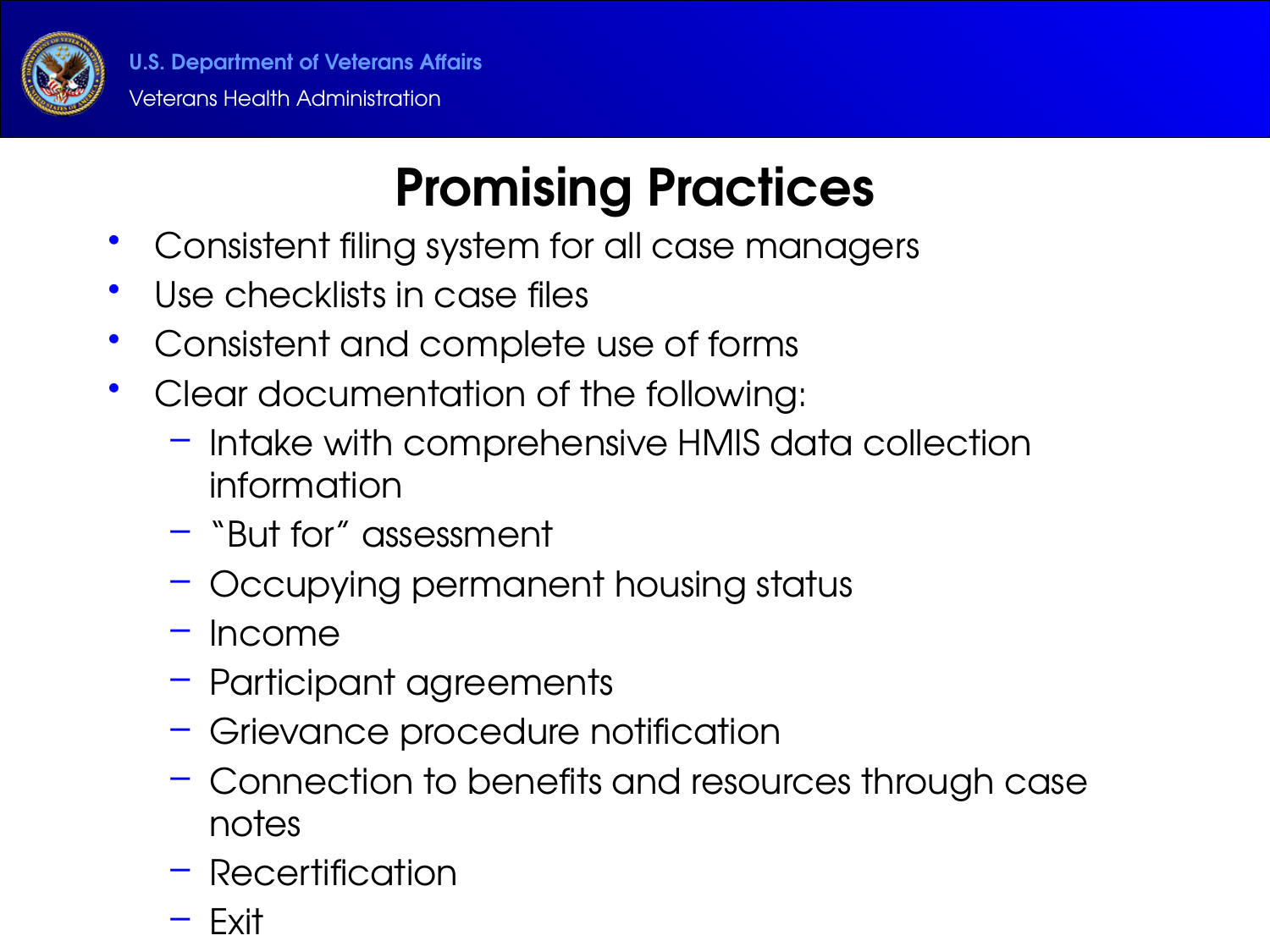

# Promising Practices
Consistent filing system for all case managers
Use checklists in case files
Consistent and complete use of forms
Clear documentation of the following:
Intake with comprehensive HMIS data collection information
“But for” assessment
Occupying permanent housing status
Income
Participant agreements
Grievance procedure notification
Connection to benefits and resources through case notes
Recertification
Exit